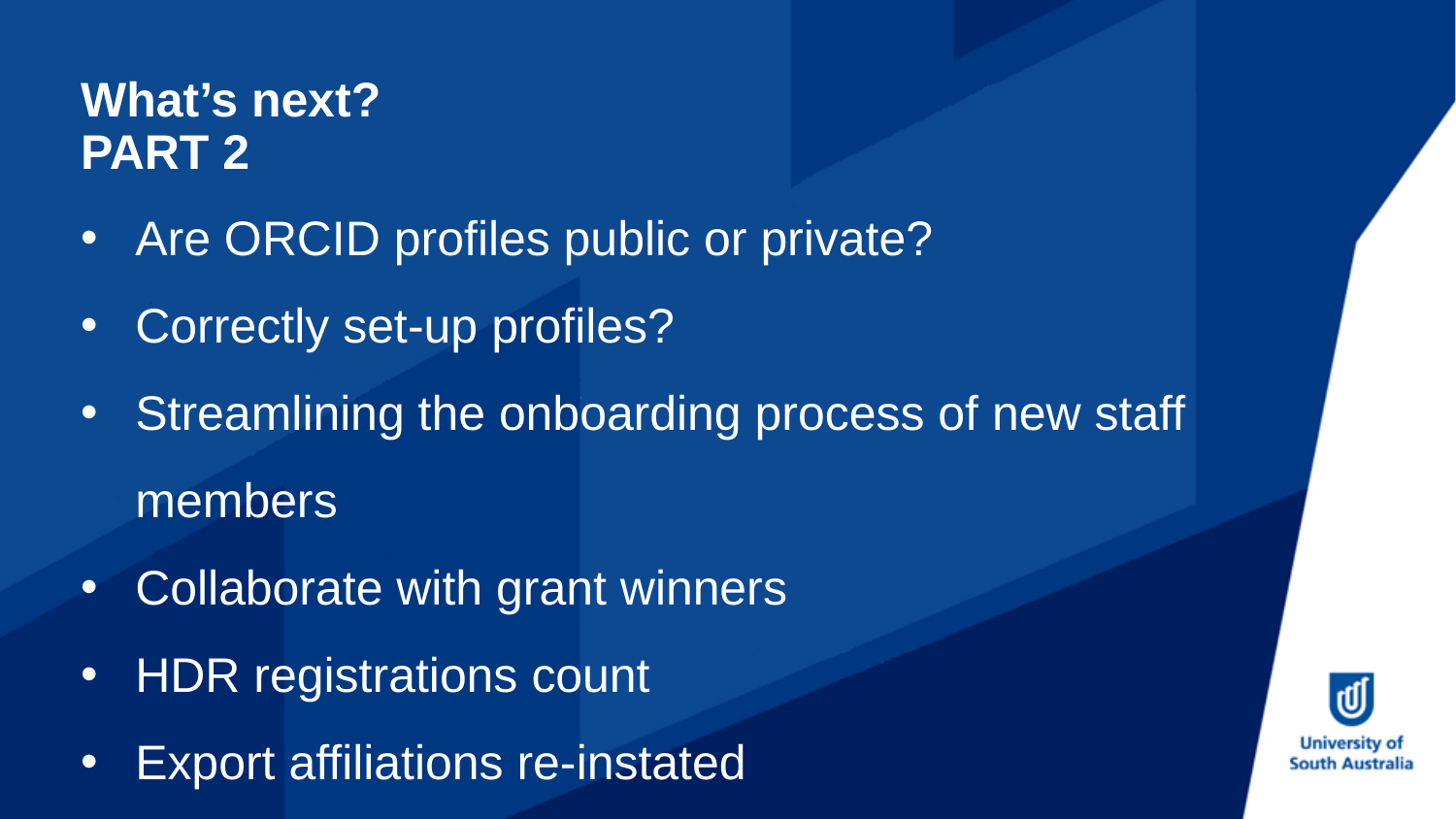

What’s next?
PART 2
Are ORCID profiles public or private?
Correctly set-up profiles?
Streamlining the onboarding process of new staff members
Collaborate with grant winners
HDR registrations count
Export affiliations re-instated